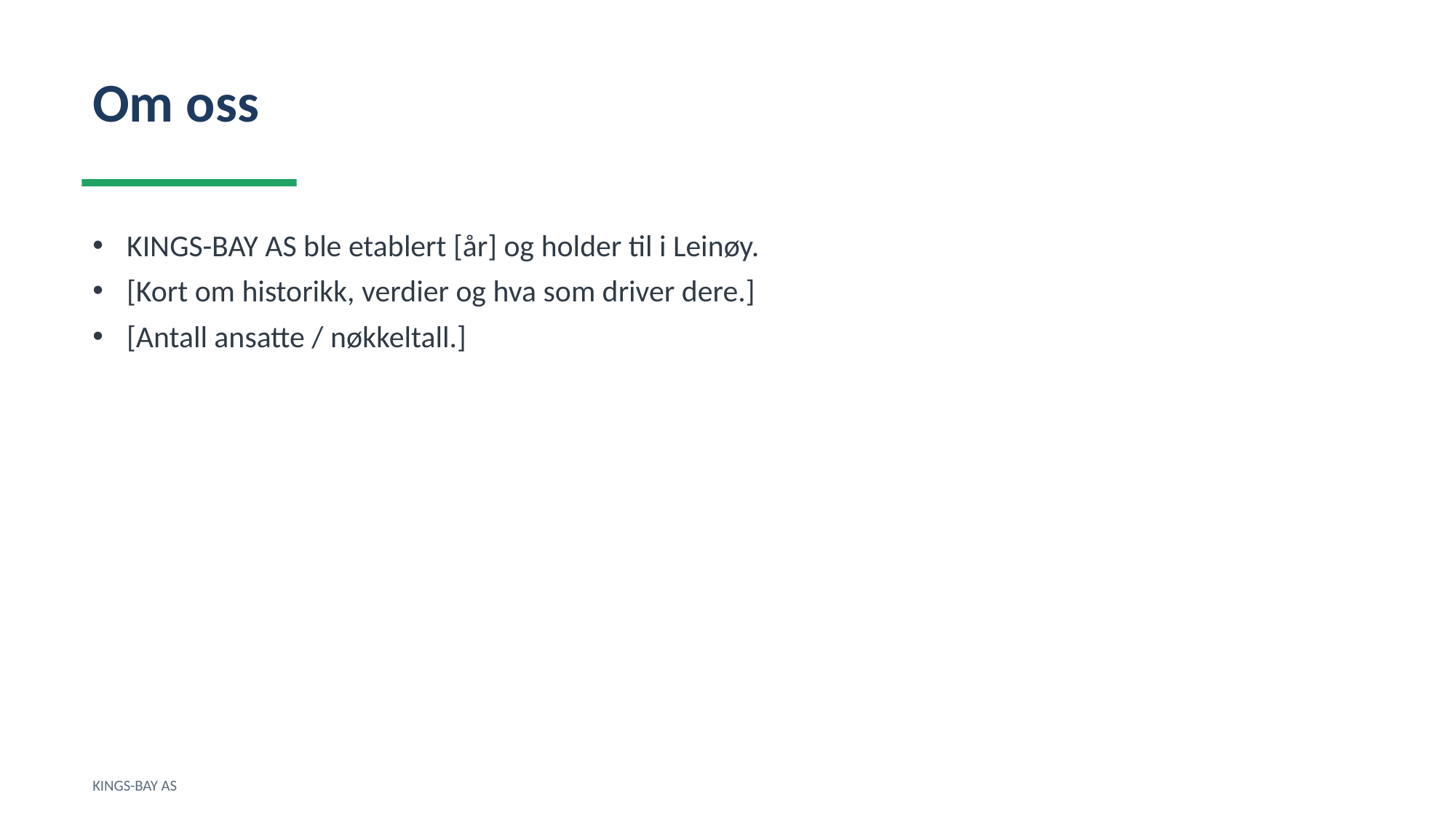

Om oss

KINGS-BAY AS ble etablert [år] og holder til i Leinøy.
[Kort om historikk, verdier og hva som driver dere.]
[Antall ansatte / nøkkeltall.]
KINGS-BAY AS